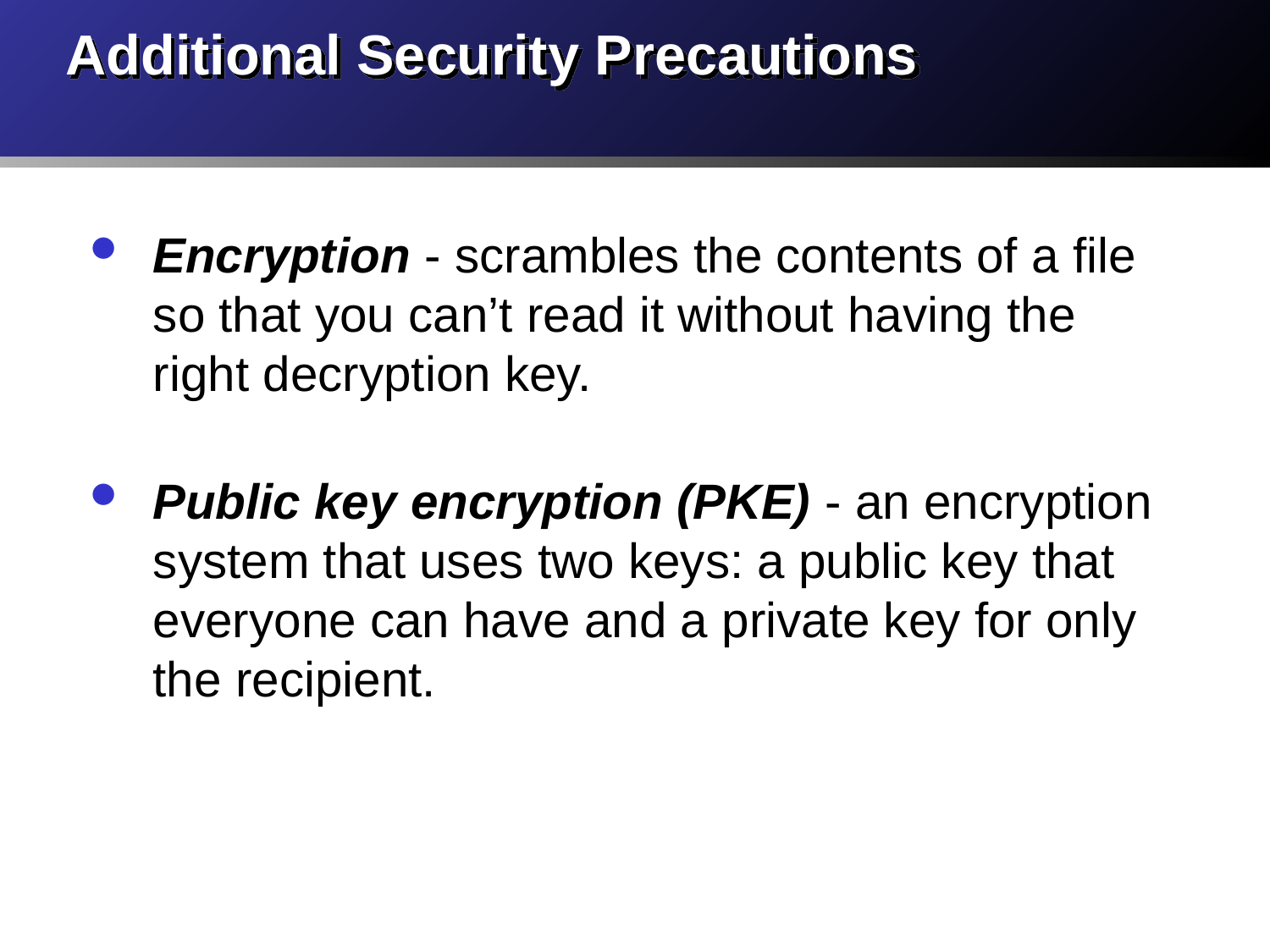

# Additional Security Precautions
Encryption - scrambles the contents of a file so that you can’t read it without having the right decryption key.

Public key encryption (PKE) - an encryption system that uses two keys: a public key that everyone can have and a private key for only the recipient.